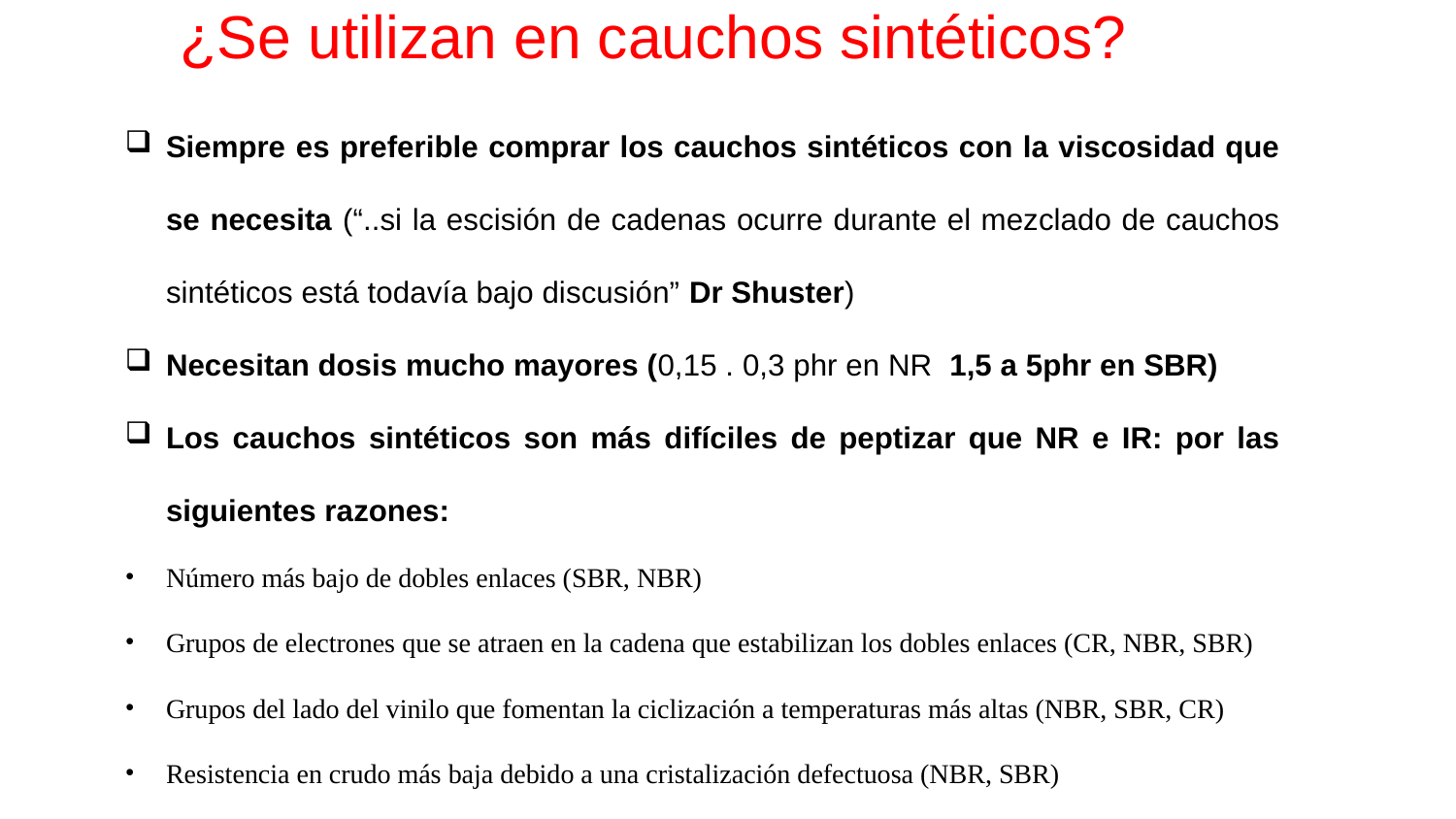

¿Se utilizan en cauchos sintéticos?
Siempre es preferible comprar los cauchos sintéticos con la viscosidad que se necesita (“..si la escisión de cadenas ocurre durante el mezclado de cauchos sintéticos está todavía bajo discusión” Dr Shuster)
Necesitan dosis mucho mayores (0,15 . 0,3 phr en NR  1,5 a 5phr en SBR)
Los cauchos sintéticos son más difíciles de peptizar que NR e IR: por las siguientes razones:
Número más bajo de dobles enlaces (SBR, NBR)
Grupos de electrones que se atraen en la cadena que estabilizan los dobles enlaces (CR, NBR, SBR)
Grupos del lado del vinilo que fomentan la ciclización a temperaturas más altas (NBR, SBR, CR)
Resistencia en crudo más baja debido a una cristalización defectuosa (NBR, SBR)